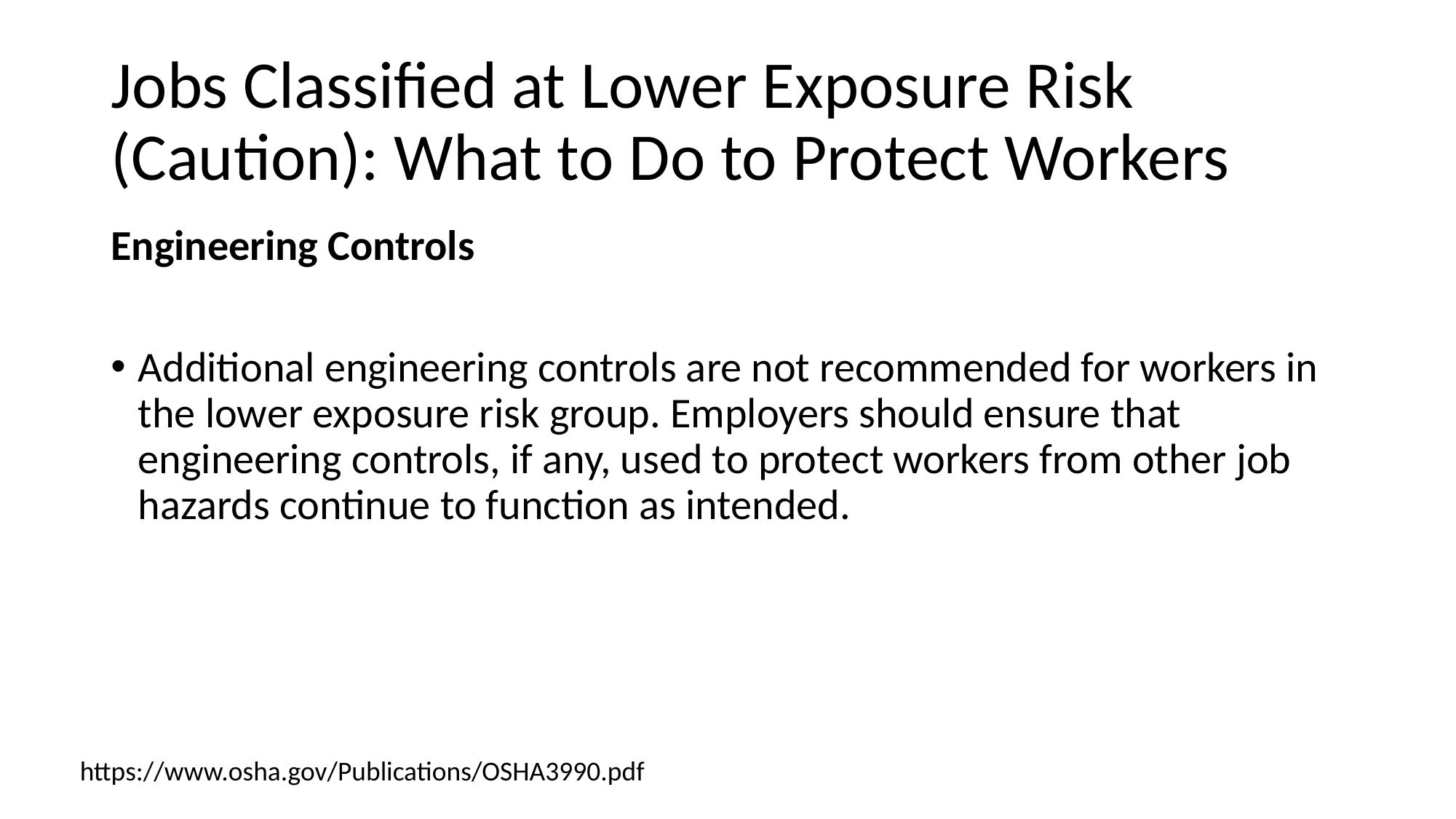

# Jobs Classified at Lower Exposure Risk (Caution): What to Do to Protect Workers
Engineering Controls

Additional engineering controls are not recommended for workers in the lower exposure risk group. Employers should ensure that engineering controls, if any, used to protect workers from other job hazards continue to function as intended.
https://www.osha.gov/Publications/OSHA3990.pdf